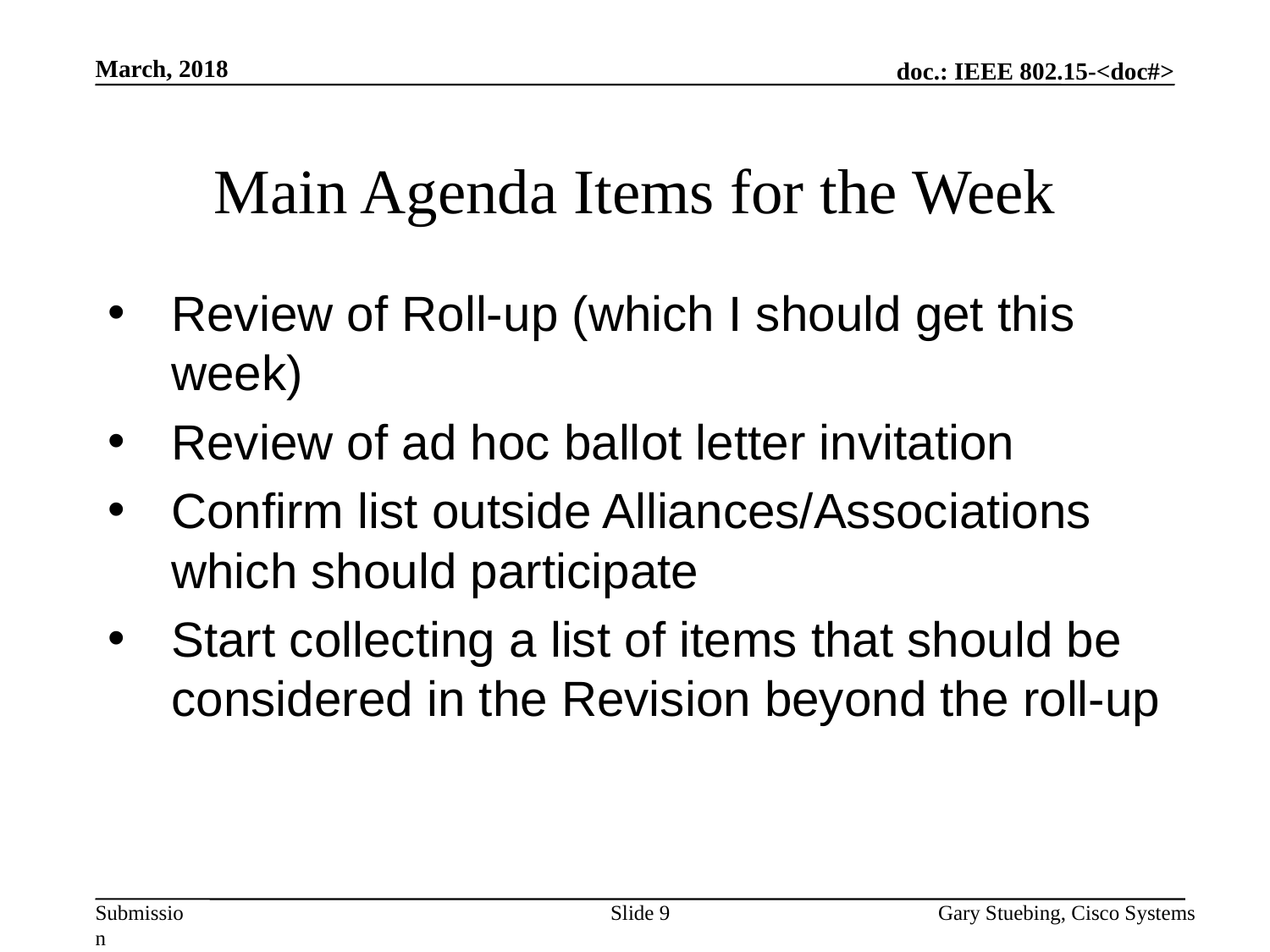

March, 2018
# Main Agenda Items for the Week
Review of Roll-up (which I should get this week)
Review of ad hoc ballot letter invitation
Confirm list outside Alliances/Associations which should participate
Start collecting a list of items that should be considered in the Revision beyond the roll-up

Slide 9
Gary Stuebing, Cisco Systems